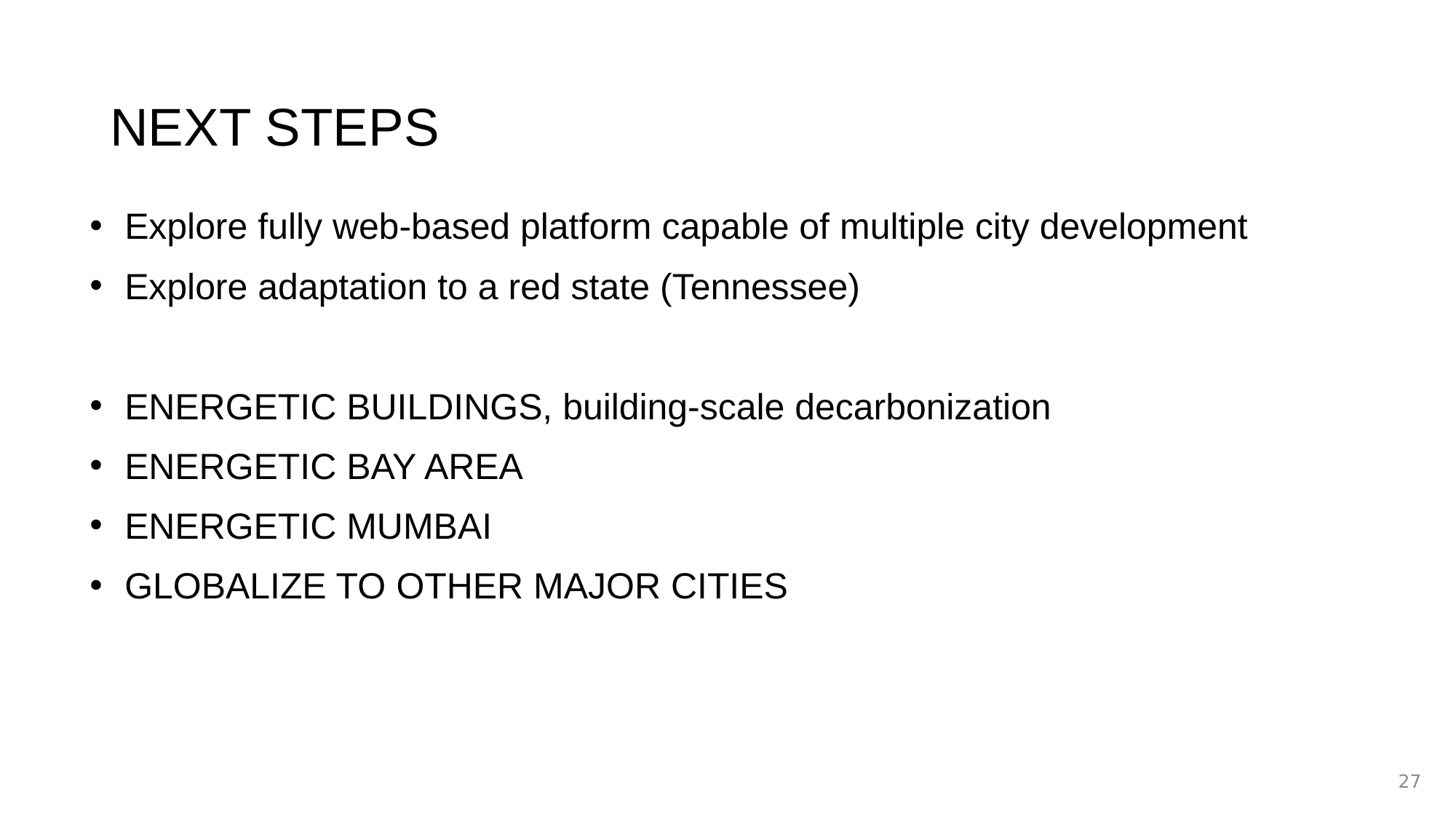

# NEXT STEPS
Explore fully web-based platform capable of multiple city development
Explore adaptation to a red state (Tennessee)

ENERGETIC BUILDINGS, building-scale decarbonization
ENERGETIC BAY AREA
ENERGETIC MUMBAI
GLOBALIZE TO OTHER MAJOR CITIES

27